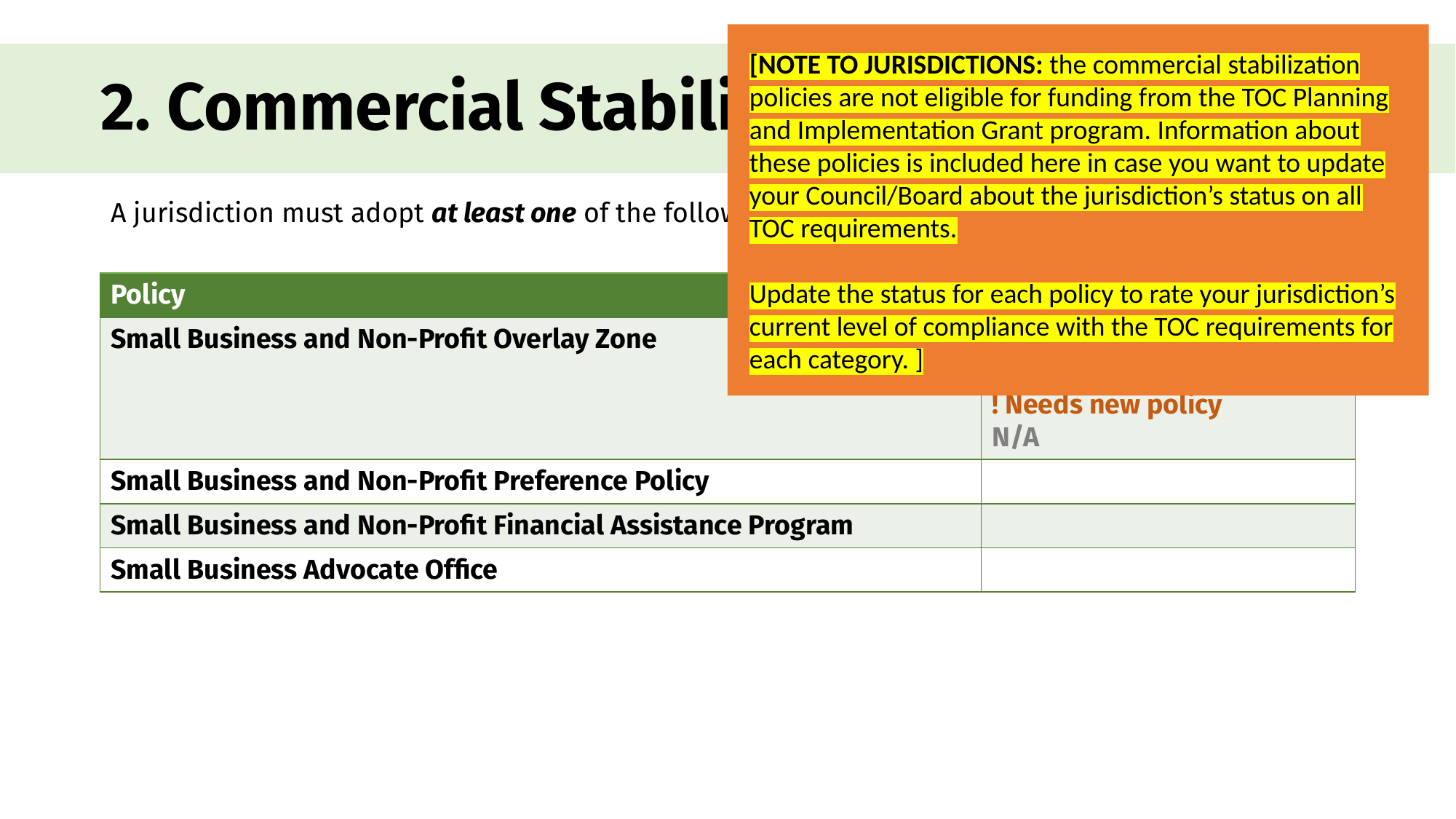

[NOTE TO JURISDICTIONS: the commercial stabilization policies are not eligible for funding from the TOC Planning and Implementation Grant program. Information about these policies is included here in case you want to update your Council/Board about the jurisdiction’s status on all TOC requirements.

Update the status for each policy to rate your jurisdiction’s current level of compliance with the TOC requirements for each category. ]
# 2. Commercial Stabilization Policies
A jurisdiction must adopt at least one of the following policies:
| Policy | Status |
| --- | --- |
| Small Business and Non-Profit Overlay Zone | ✓ Consistent \* Needs amendment ! Needs new policy N/A |
| Small Business and Non-Profit Preference Policy |  |
| Small Business and Non-Profit Financial Assistance Program |  |
| Small Business Advocate Office |  |